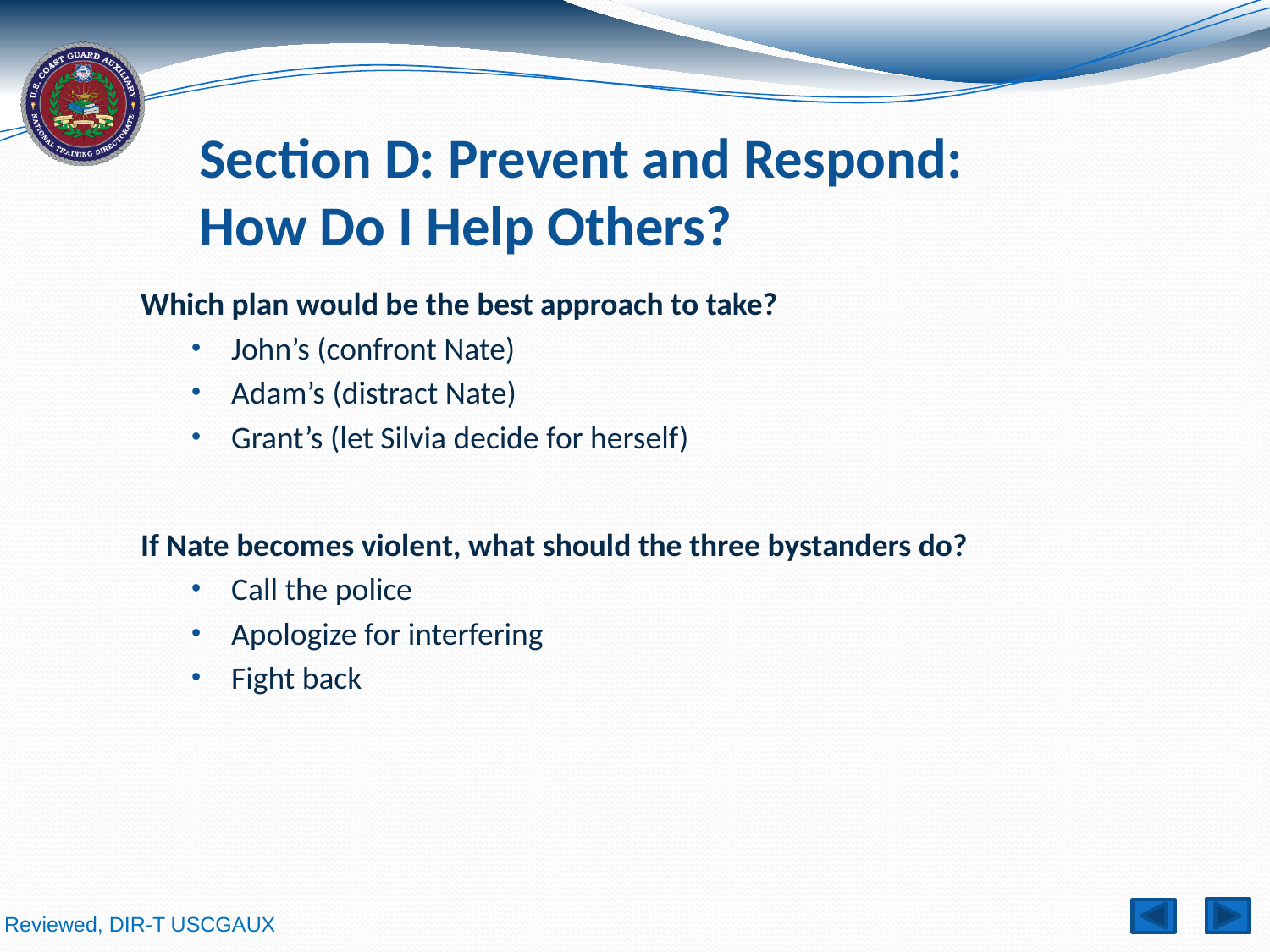

# Section D: Prevent and Respond: How Do I Help Others?
Which plan would be the best approach to take?
John’s (confront Nate)
Adam’s (distract Nate)
Grant’s (let Silvia decide for herself)

If Nate becomes violent, what should the three bystanders do?
Call the police
Apologize for interfering
Fight back